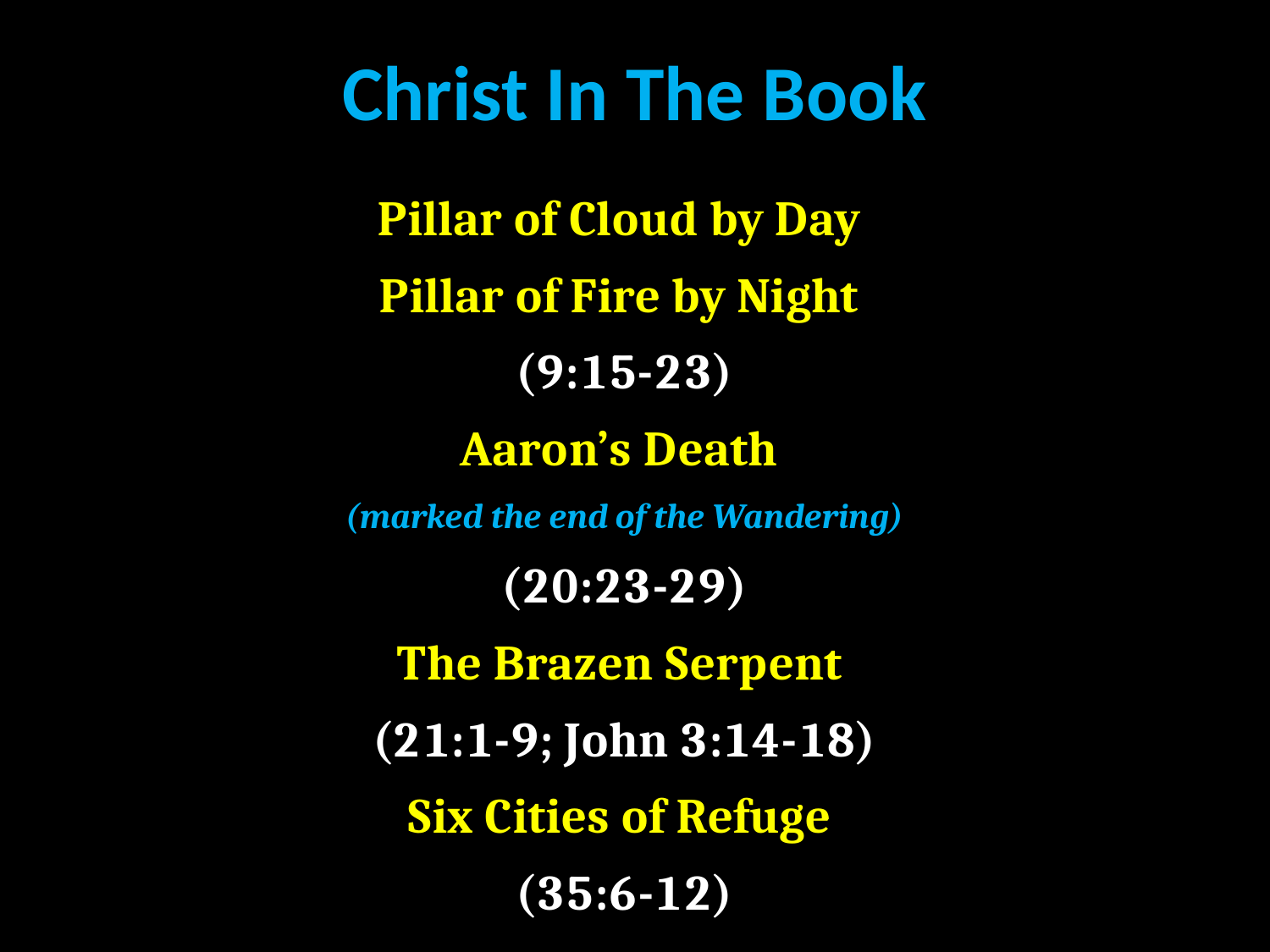

Christ In The Book
Pillar of Cloud by Day
Pillar of Fire by Night
(9:15-23)
Aaron’s Death
(marked the end of the Wandering)
(20:23-29)
The Brazen Serpent
(21:1-9; John 3:14-18)
Six Cities of Refuge
(35:6-12)